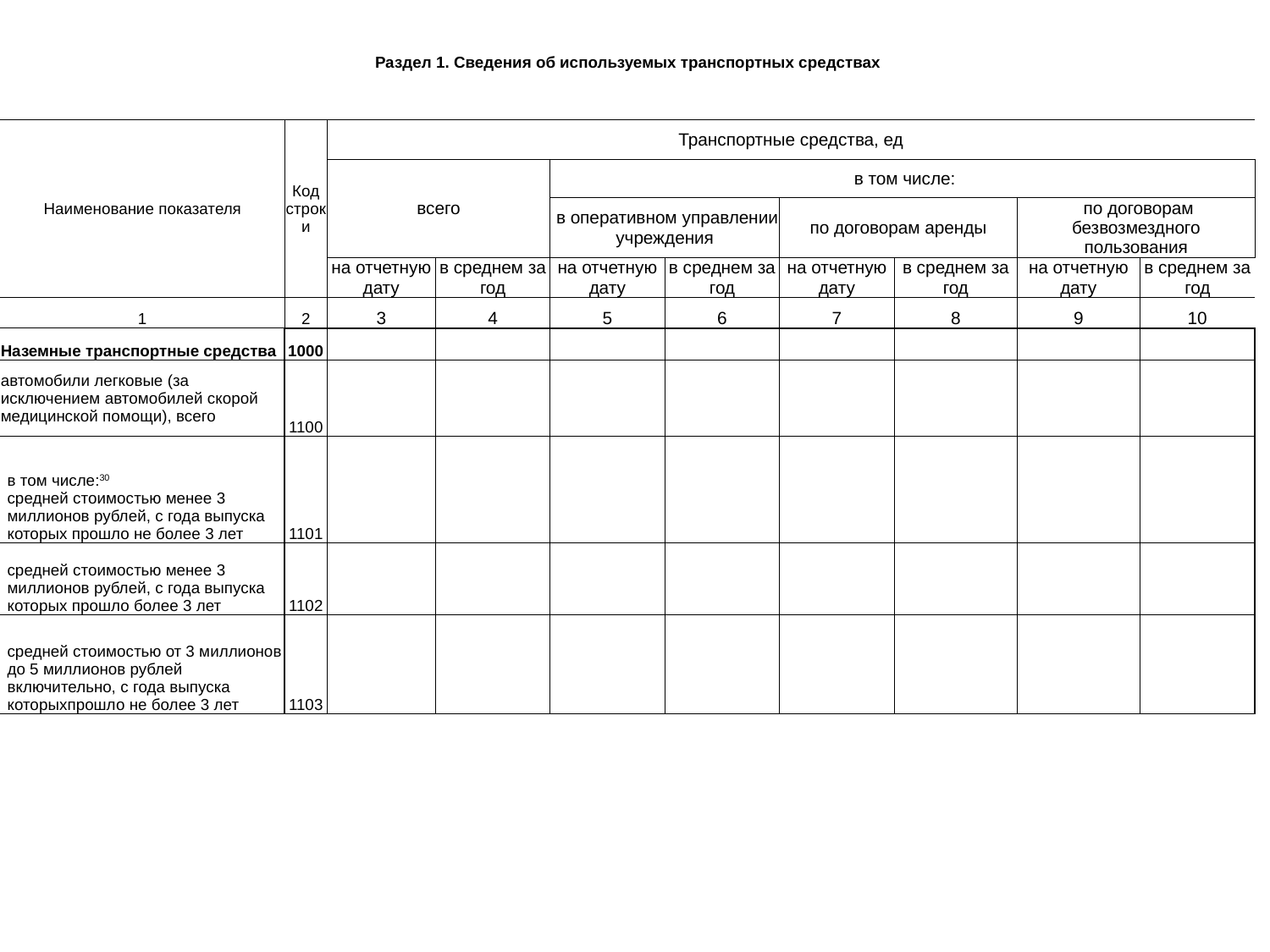

| Раздел 1. Сведения об используемых транспортных средствах |  |  |  |  |  |  |  |  |  |  |
| --- | --- | --- | --- | --- | --- | --- | --- | --- | --- | --- |
|  |  |  |  |  |  |  |  |  |  |  |
| Наименование показателя |  | Код строки | Транспортные средства, ед |  |  |  |  |  |  |  |
|  |  |  | всего |  | в том числе: |  |  |  |  |  |
|  |  |  |  |  | в оперативном управлении учреждения |  | по договорам аренды |  | по договорам безвозмездного пользования |  |
|  |  |  | на отчетную дату | в среднем за год | на отчетную дату | в среднем за год | на отчетную дату | в среднем за год | на отчетную дату | в среднем за год |
| 1 |  | 2 | 3 | 4 | 5 | 6 | 7 | 8 | 9 | 10 |
| Наземные транспортные средства |  | 1000 |  |  |  |  |  |  |  |  |
| автомобили легковые (за исключением автомобилей скорой медицинской помощи), всего |  | 1100 |  |  |  |  |  |  |  |  |
| в том числе:30 средней стоимостью менее 3 миллионов рублей, с года выпуска которых прошло не более 3 лет |  | 1101 |  |  |  |  |  |  |  |  |
| средней стоимостью менее 3 миллионов рублей, с года выпуска которых прошло более 3 лет |  | 1102 |  |  |  |  |  |  |  |  |
| средней стоимостью от 3 миллионов до 5 миллионов рублей включительно, с года выпуска которыхпрошло не более 3 лет |  | 1103 |  |  |  |  |  |  |  |  |